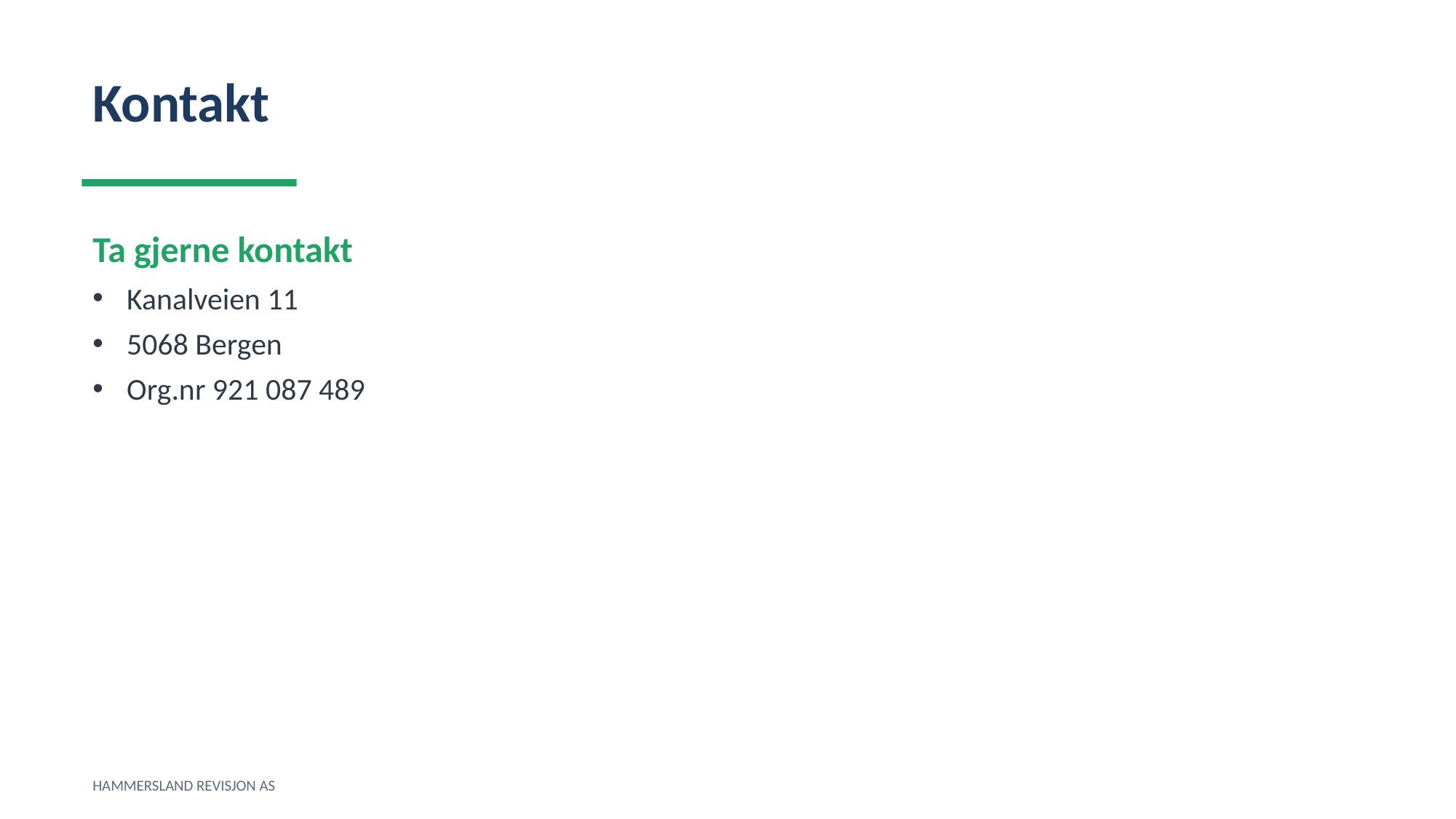

Kontakt

Ta gjerne kontakt
Kanalveien 11
5068 Bergen
Org.nr 921 087 489
HAMMERSLAND REVISJON AS